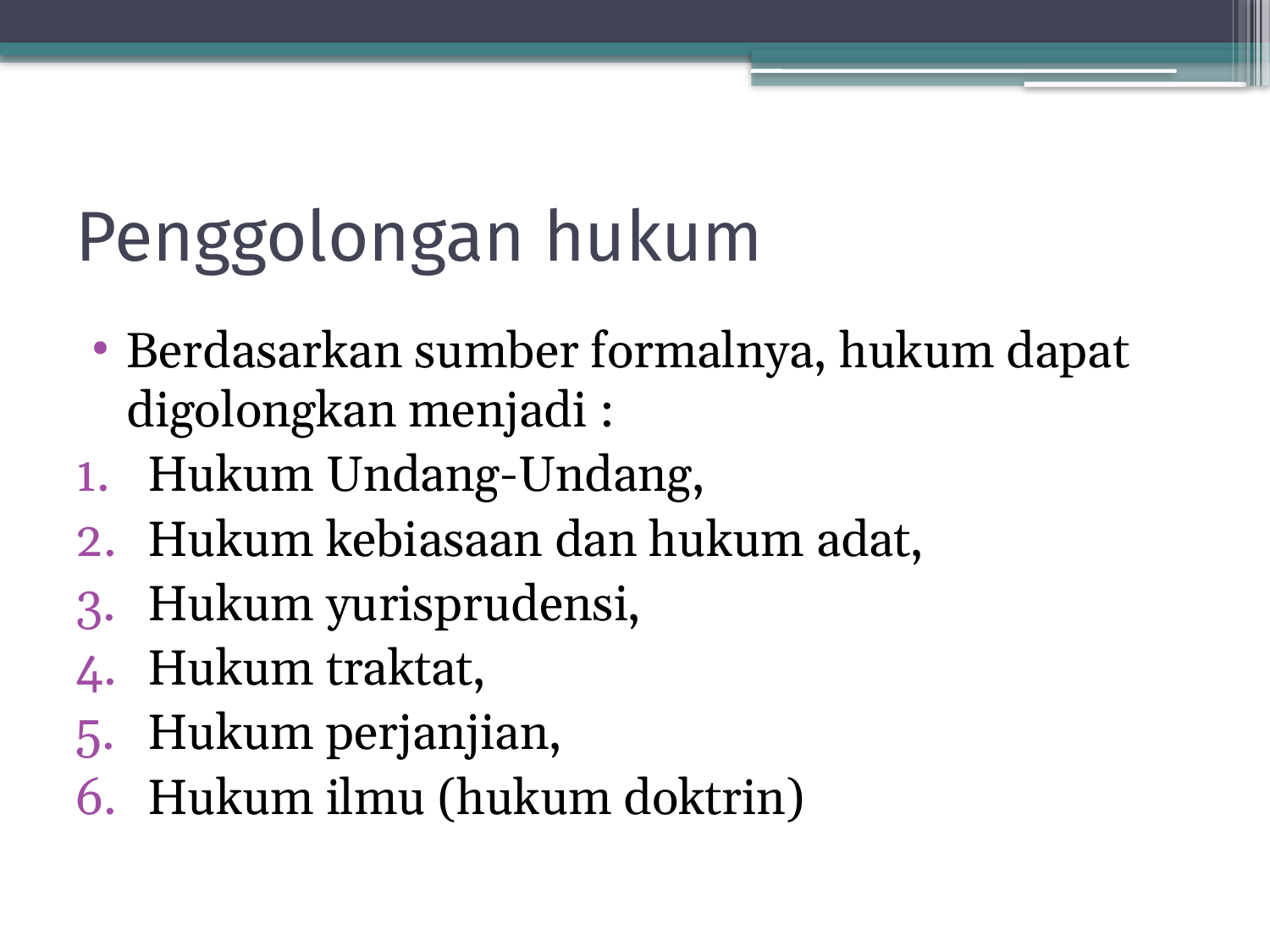

# Penggolongan hukum
Berdasarkan sumber formalnya, hukum dapat digolongkan menjadi :
Hukum Undang-Undang,
Hukum kebiasaan dan hukum adat,
Hukum yurisprudensi,
Hukum traktat,
Hukum perjanjian,
Hukum ilmu (hukum doktrin)